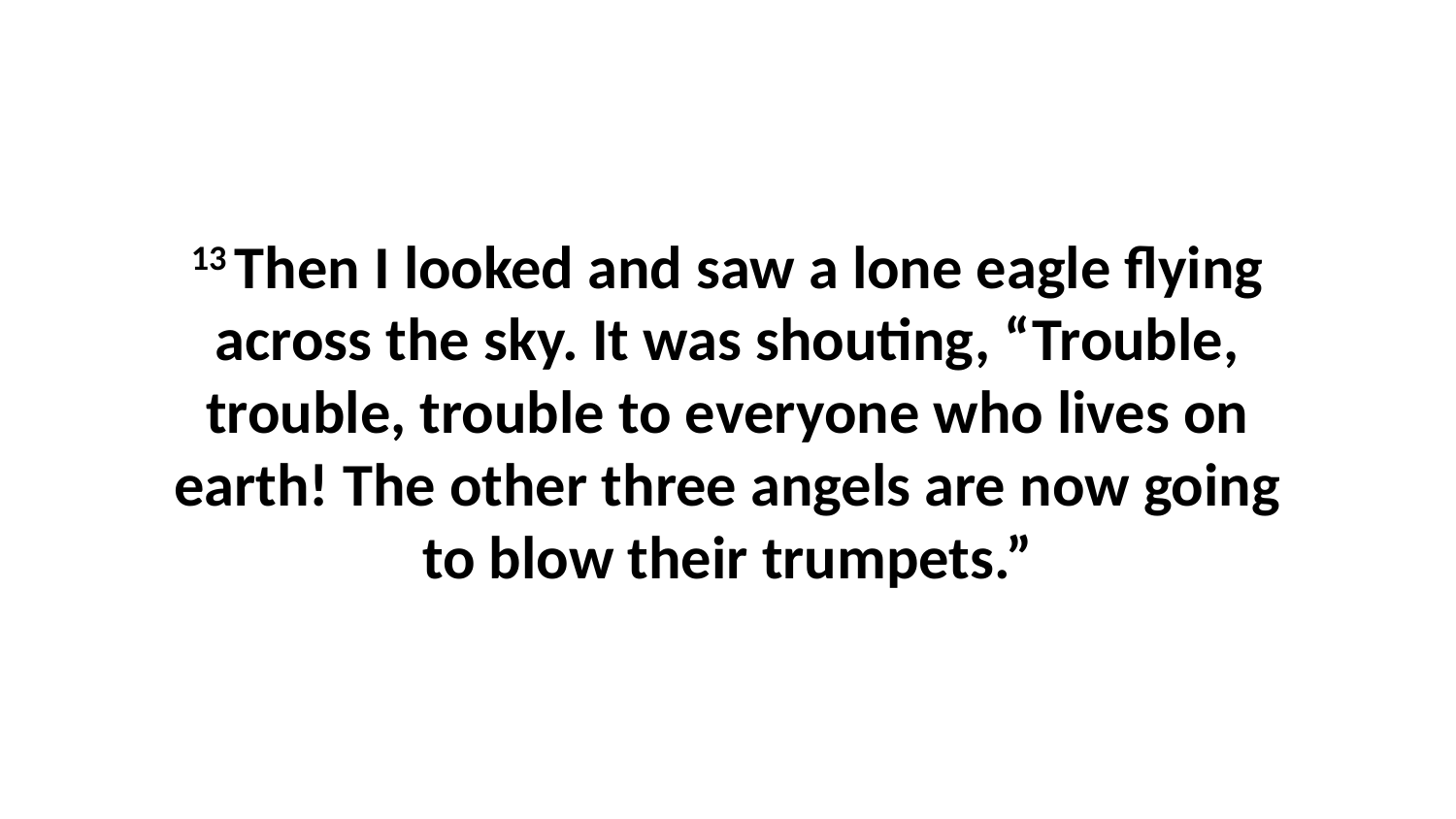

13 Then I looked and saw a lone eagle flying across the sky. It was shouting, “Trouble, trouble, trouble to everyone who lives on earth! The other three angels are now going to blow their trumpets.”